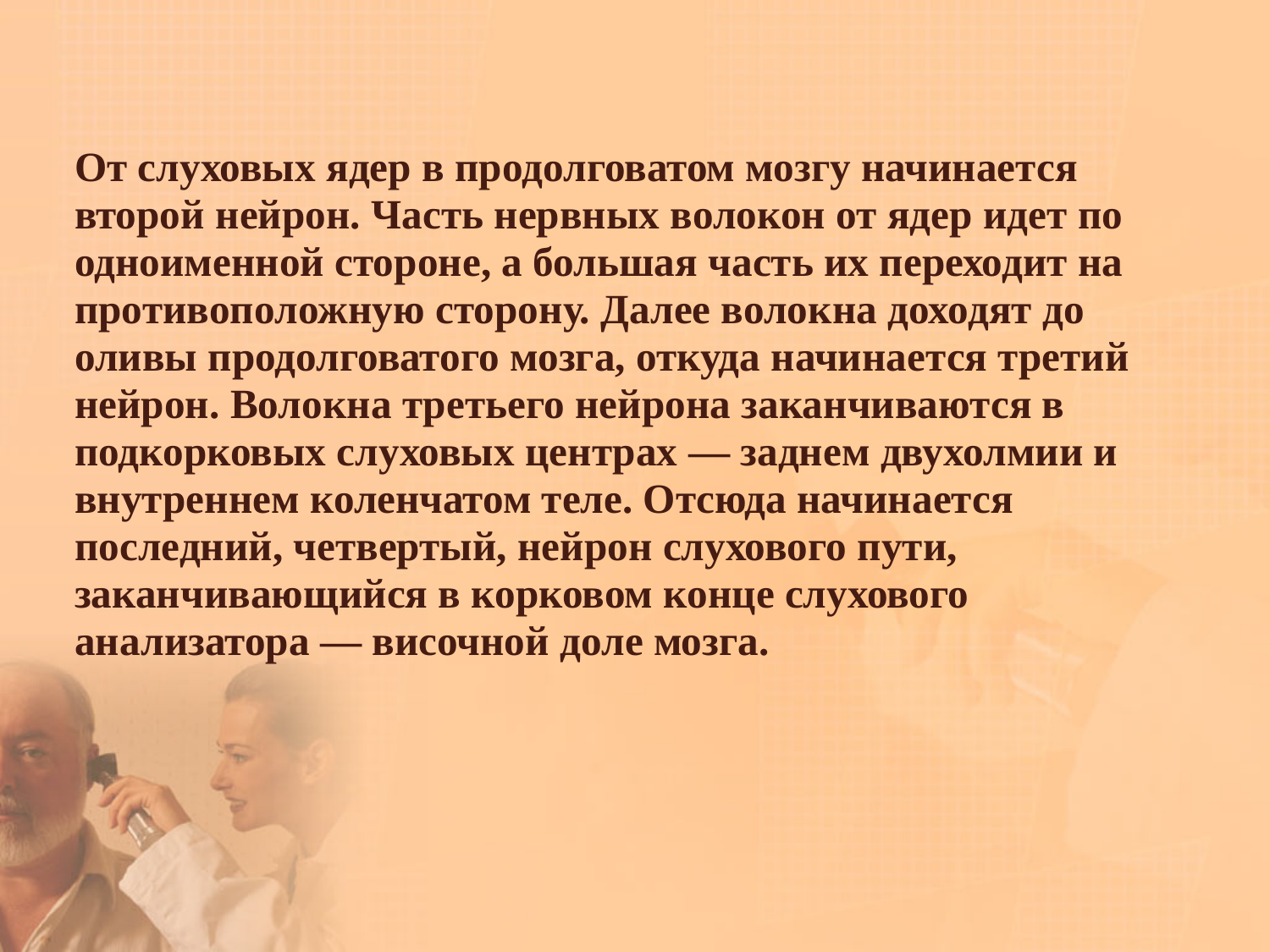

От слуховых ядер в продолговатом мозгу начинается второй нейрон. Часть нервных волокон от ядер идет по одноименной стороне, а большая часть их переходит на противоположную сторону. Далее волокна доходят до оливы продолговатого мозга, откуда начинается третий нейрон. Волокна третьего нейрона заканчиваются в подкорковых слуховых центрах — заднем двухолмии и внутреннем коленчатом теле. Отсюда начинается последний, четвертый, нейрон слухового пути, заканчивающийся в корковом конце слухового анализатора — височной доле мозга.